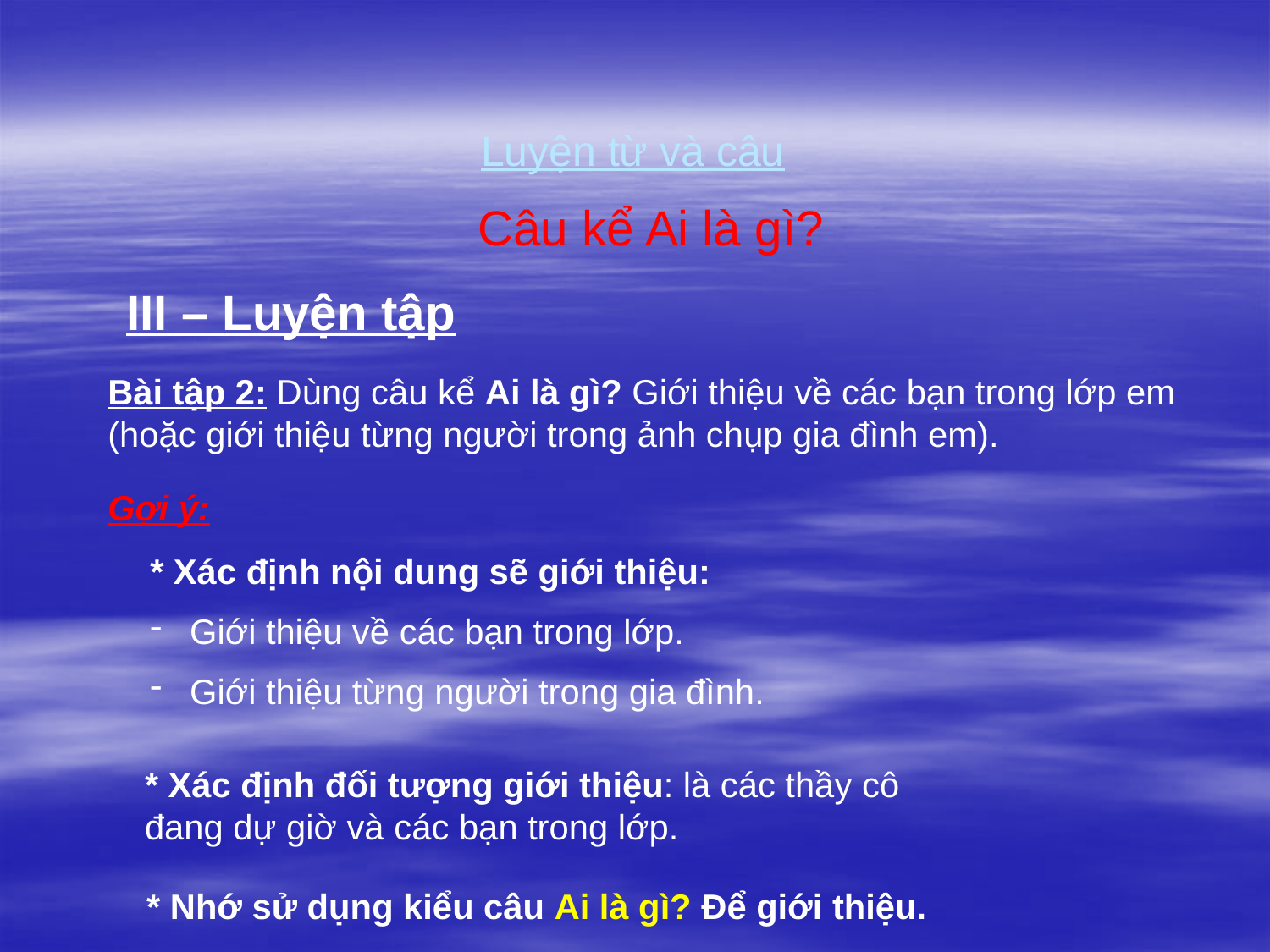

# Luyện từ và câu
Câu kể Ai là gì?
III – Luyện tập
Bài tập 2: Dùng câu kể Ai là gì? Giới thiệu về các bạn trong lớp em (hoặc giới thiệu từng người trong ảnh chụp gia đình em).
Gợi ý:
* Xác định nội dung sẽ giới thiệu:
 Giới thiệu về các bạn trong lớp.
 Giới thiệu từng người trong gia đình.

* Xác định đối tượng giới thiệu: là các thầy cô đang dự giờ và các bạn trong lớp.
* Nhớ sử dụng kiểu câu Ai là gì? Để giới thiệu.